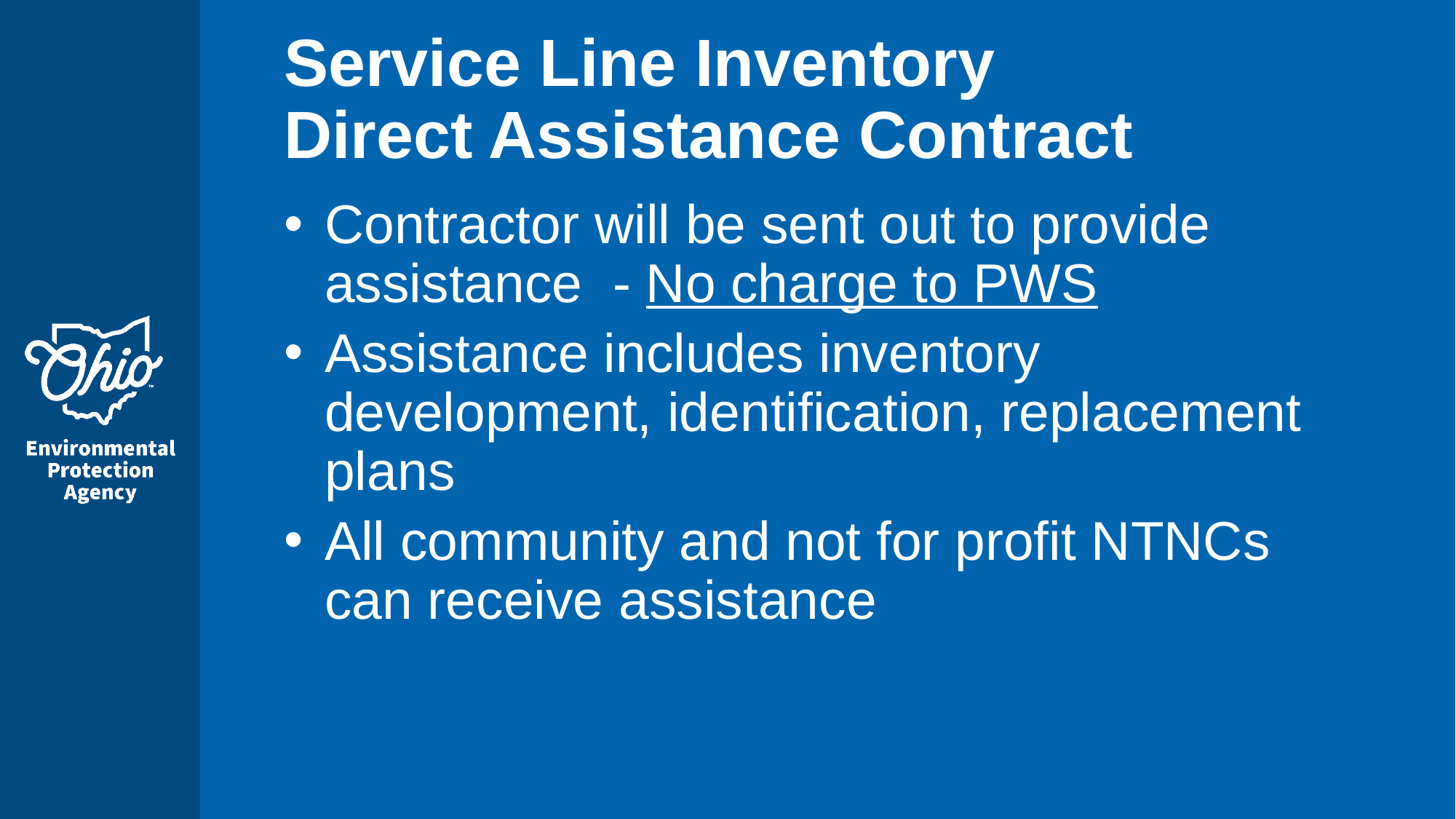

# Service Line Inventory Direct Assistance Contract
Contractor will be sent out to provide assistance  - No charge to PWS
Assistance includes inventory development, identification, replacement plans
All community and not for profit NTNCs can receive assistance